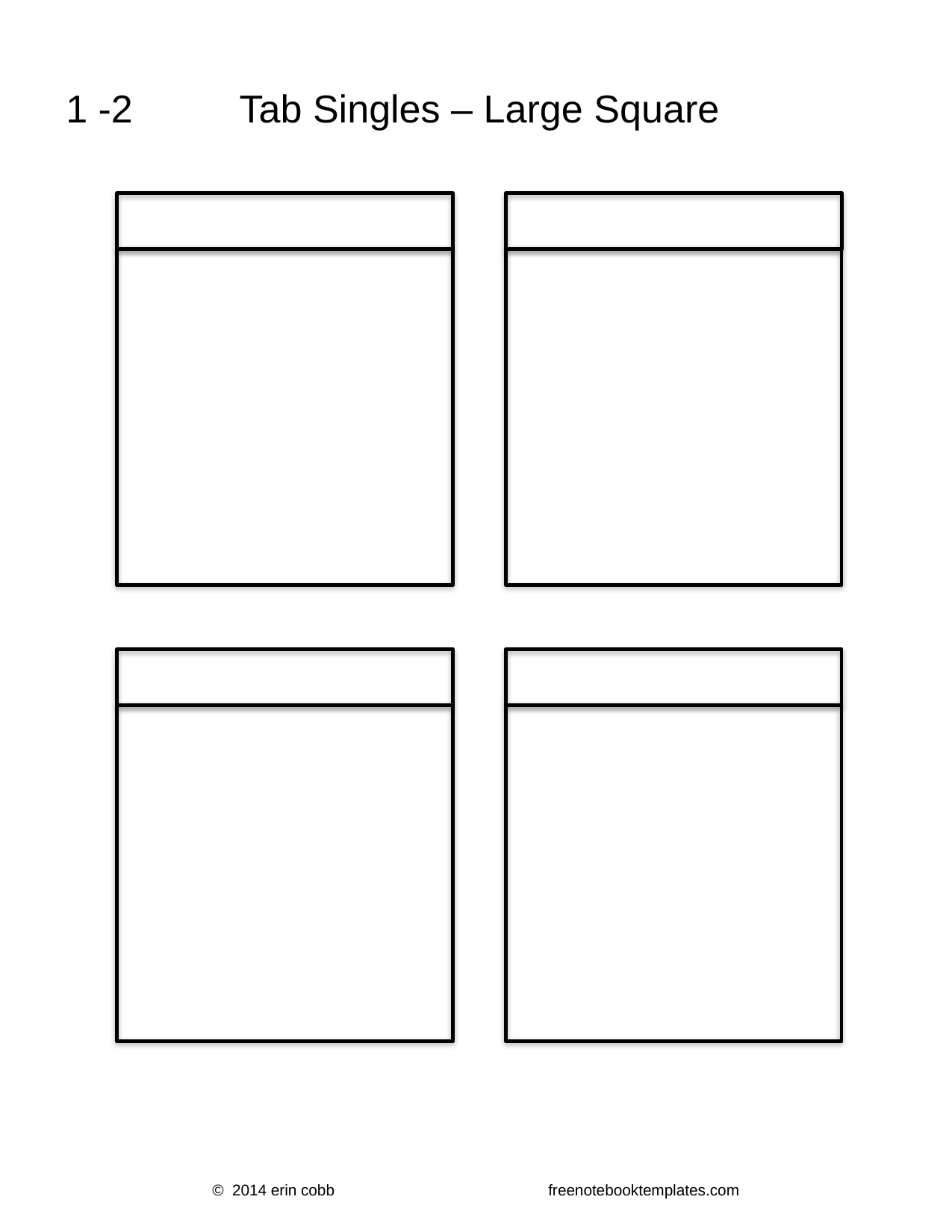

1 -2
Tab Singles – Large Square

©  2014 erin cobb		freenotebooktemplates.com